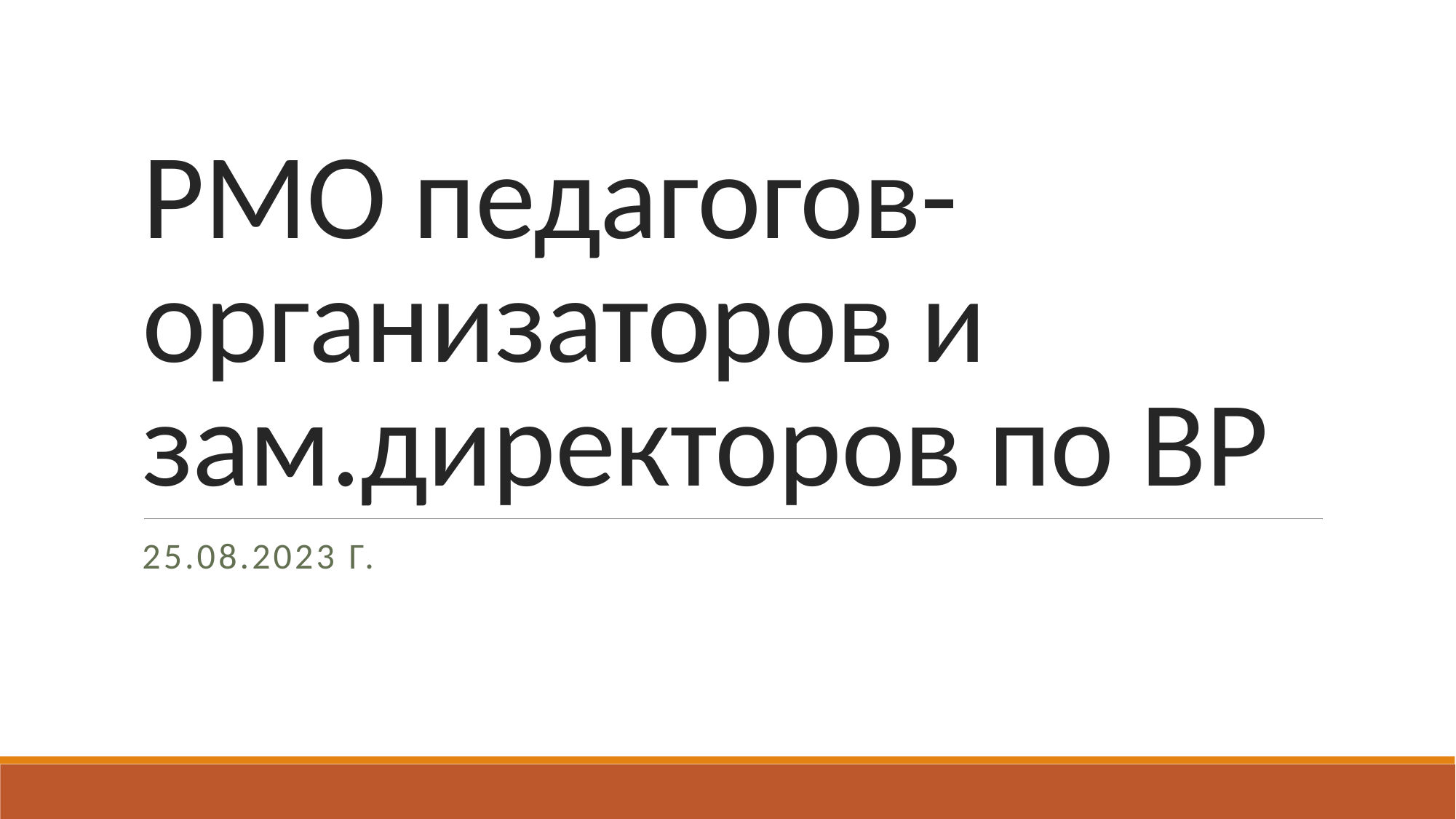

# РМО педагогов-организаторов и зам.директоров по ВР
25.08.2023 г.